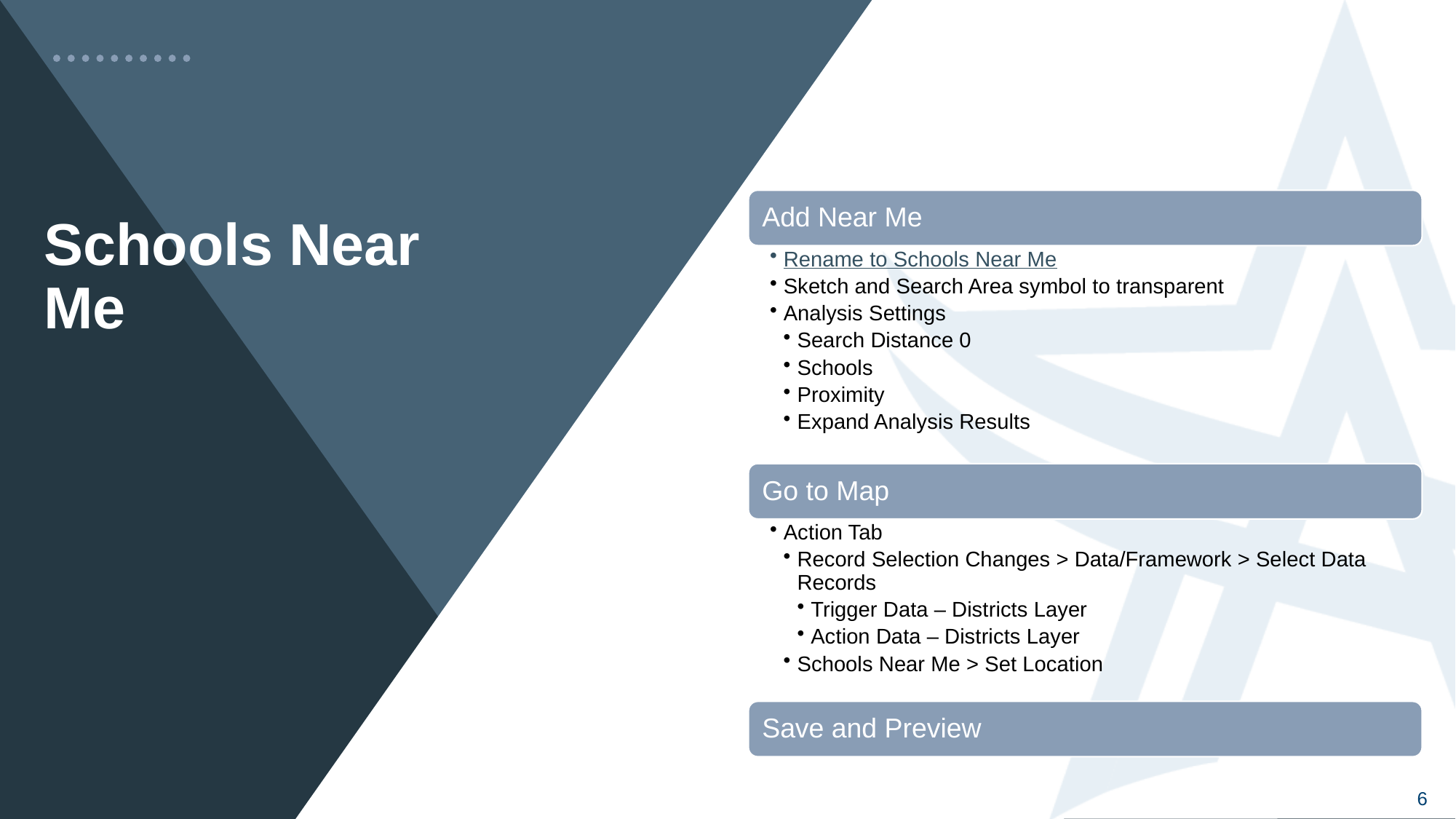

# Schools Near Me
Add Near Me
Rename to Schools Near Me
Sketch and Search Area symbol to transparent
Analysis Settings
Search Distance 0
Schools
Proximity
Expand Analysis Results
Go to Map
Action Tab
Record Selection Changes > Data/Framework > Select Data Records
Trigger Data – Districts Layer
Action Data – Districts Layer
Schools Near Me > Set Location
Save and Preview